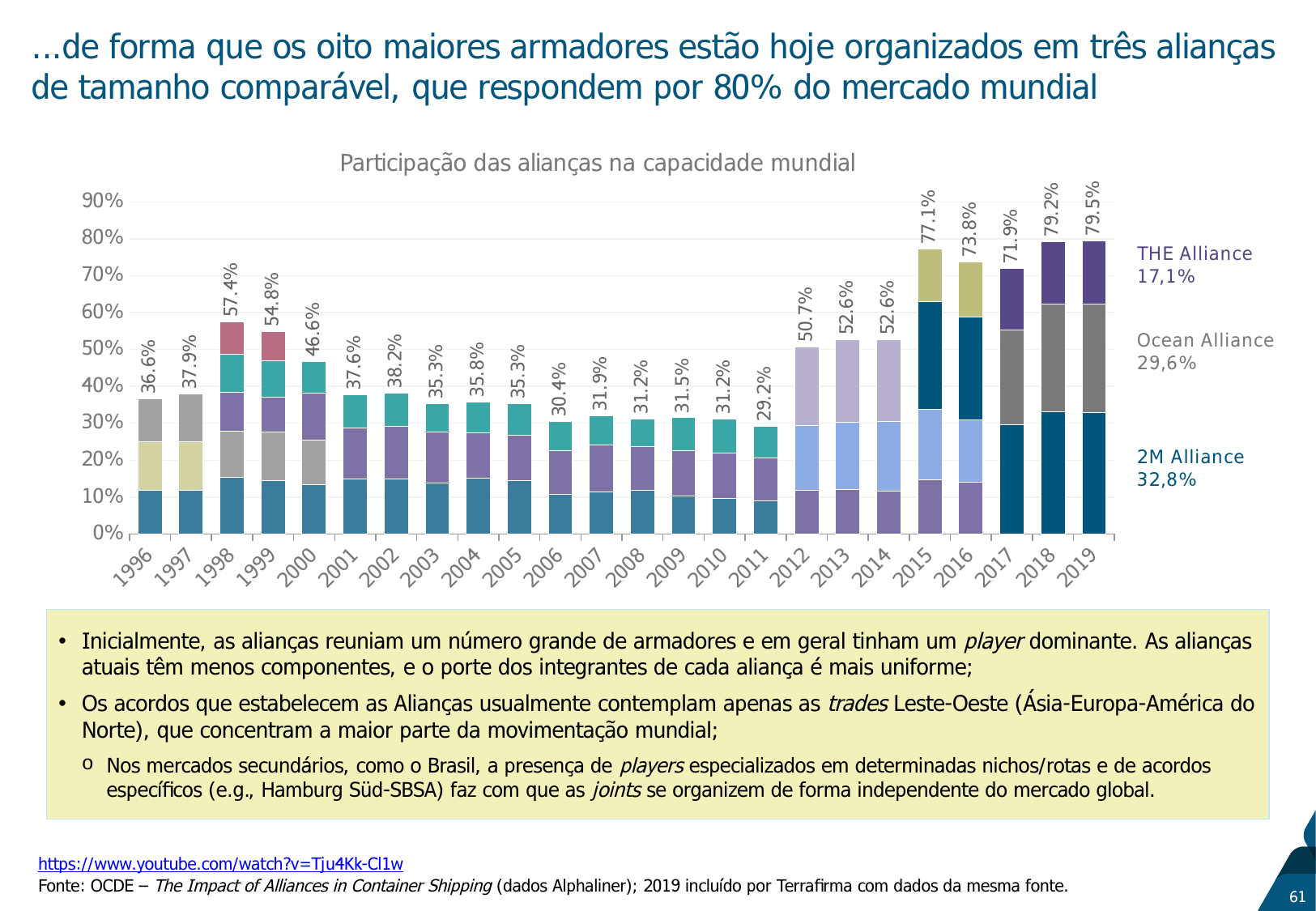

# ...de forma que os oito maiores armadores estão hoje organizados em três alianças de tamanho comparável, que respondem por 80% do mercado mundial

### Chart: Participação das alianças na capacidade mundial

| Category | Grand Alliance | Global Alliance | Maersk/Sealand | CKYH/E | New World Alliance | United Alliance | G6 | MSC-CMA CGM | 2M Alliance | Ocean 3 | Ocean Alliance | THE Alliance | TOTAL |
|---|---|---|---|---|---|---|---|---|---|---|---|---|---|
| 1996 | 0.11900000000000001 | 0.132 | 0.11460000000000001 | None | None | None | None | None | None | None | None | None | 0.36560000000000004 |
| 1997 | 0.11900000000000001 | 0.1309 | 0.1287 | None | None | None | None | None | None | None | None | None | 0.37860000000000005 |
| 1998 | 0.1525 | None | 0.12549999999999997 | 0.10600000000000001 | 0.10280000000000002 | 0.08759999999999998 | None | None | None | None | None | None | 0.5744 |
| 1999 | 0.145 | None | 0.13090000000000004 | 0.09510000000000002 | 0.09739999999999999 | 0.08 | None | None | None | None | None | None | 0.5484 |
| 2000 | 0.1341 | None | 0.12 | 0.1266 | 0.08549999999999998 | None | None | None | None | None | None | None | 0.46619999999999995 |
| 2001 | 0.1493 | None | None | 0.13740000000000002 | 0.08969999999999999 | None | None | None | None | None | None | None | 0.3764 |
| 2002 | 0.1493 | None | None | 0.1428 | 0.08979999999999998 | None | None | None | None | None | None | None | 0.3819 |
| 2003 | 0.1385 | None | None | 0.13840000000000002 | 0.07569999999999998 | None | None | None | None | None | None | None | 0.3526 |
| 2004 | 0.1504 | None | None | 0.12330000000000002 | 0.08440000000000002 | None | None | None | None | None | None | None | 0.3581000000000001 |
| 2005 | 0.145 | None | None | 0.12329999999999998 | 0.0843 | None | None | None | None | None | None | None | 0.35259999999999997 |
| 2006 | 0.1082 | None | None | 0.1168 | 0.07899999999999999 | None | None | None | None | None | None | None | 0.304 |
| 2007 | 0.11359999999999999 | None | None | 0.12650000000000003 | 0.07899999999999999 | None | None | None | None | None | None | None | 0.31910000000000005 |
| 2008 | 0.11900000000000001 | None | None | 0.1179 | 0.07459999999999997 | None | None | None | None | None | None | None | 0.3115 |
| 2009 | 0.1028 | None | None | 0.1222 | 0.0898 | None | None | None | None | None | None | None | 0.3148 |
| 2010 | 0.09627000000000001 | None | None | 0.12333000000000001 | 0.09189999999999998 | None | None | None | None | None | None | None | 0.3115 |
| 2011 | 0.09086999999999999 | None | None | 0.11573 | 0.0855 | None | None | None | None | None | None | None | 0.2921 |
| 2012 | None | None | None | 0.11900000000000001 | None | None | 0.17520000000000002 | 0.21309999999999996 | None | None | None | None | 0.5073 |
| 2013 | None | None | None | 0.12119999999999999 | None | None | 0.18060000000000004 | 0.22390000000000002 | None | None | None | None | 0.5257000000000001 |
| 2014 | None | None | None | 0.11570000000000001 | None | None | 0.1883 | 0.2217 | None | None | None | None | 0.5257000000000001 |
| 2015 | None | None | None | 0.1471 | None | None | 0.1915 | None | 0.2909999999999999 | 0.14170000000000002 | None | None | 0.7713 |
| 2016 | None | None | None | 0.13949999999999999 | None | None | 0.16990000000000002 | None | 0.27899999999999997 | 0.14929999999999996 | None | None | 0.7377 |
| 2017 | None | None | None | None | None | None | None | None | 0.2964 | None | 0.25749999999999995 | 0.1655 | 0.7193999999999999 |
| 2018 | None | None | None | None | None | None | None | None | 0.33210000000000006 | None | 0.2899 | 0.1698 | 0.7918000000000001 |
| 2019 | None | None | None | None | None | None | None | None | 0.32799999999999996 | None | 0.296 | 0.171 | 0.7949999999999999 |
THE Alliance
17,1%
Ocean Alliance
29,6%
2M Alliance
32,8%
Inicialmente, as alianças reuniam um número grande de armadores e em geral tinham um player dominante. As alianças atuais têm menos componentes, e o porte dos integrantes de cada aliança é mais uniforme;
Os acordos que estabelecem as Alianças usualmente contemplam apenas as trades Leste-Oeste (Ásia-Europa-América do Norte), que concentram a maior parte da movimentação mundial;
Nos mercados secundários, como o Brasil, a presença de players especializados em determinadas nichos/rotas e de acordos específicos (e.g., Hamburg Süd-SBSA) faz com que as joints se organizem de forma independente do mercado global.
https://www.youtube.com/watch?v=Tju4Kk-Cl1w
Fonte: OCDE – The Impact of Alliances in Container Shipping (dados Alphaliner); 2019 incluído por Terrafirma com dados da mesma fonte.